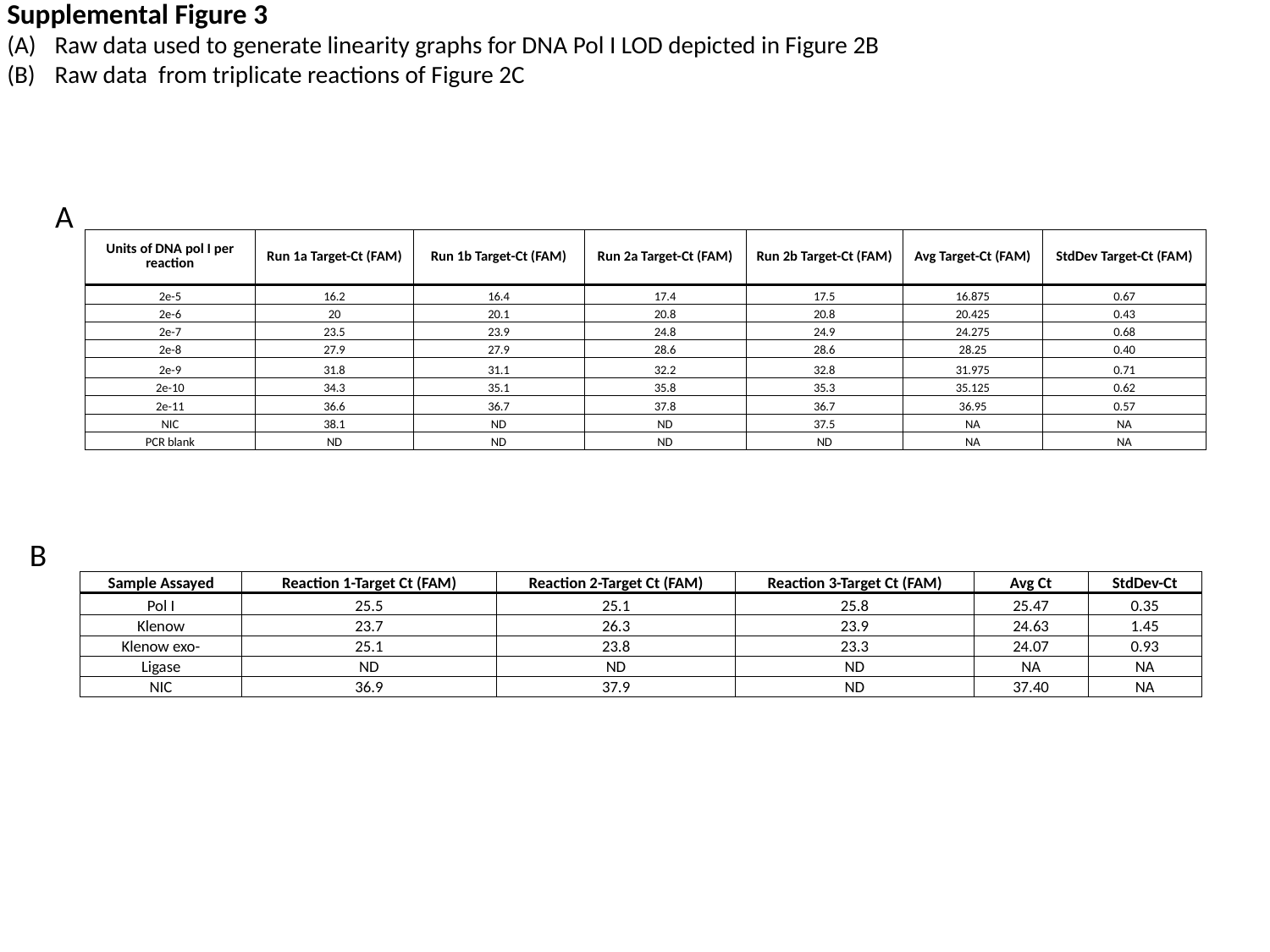

Supplemental Figure 3
Raw data used to generate linearity graphs for DNA Pol I LOD depicted in Figure 2B
Raw data  from triplicate reactions of Figure 2C
A
| Units of DNA pol I per reaction | Run 1a Target-Ct (FAM) | Run 1b Target-Ct (FAM) | Run 2a Target-Ct (FAM) | Run 2b Target-Ct (FAM) | Avg Target-Ct (FAM) | StdDev Target-Ct (FAM) |
| --- | --- | --- | --- | --- | --- | --- |
| 2e-5 | 16.2 | 16.4 | 17.4 | 17.5 | 16.875 | 0.67 |
| 2e-6 | 20 | 20.1 | 20.8 | 20.8 | 20.425 | 0.43 |
| 2e-7 | 23.5 | 23.9 | 24.8 | 24.9 | 24.275 | 0.68 |
| 2e-8 | 27.9 | 27.9 | 28.6 | 28.6 | 28.25 | 0.40 |
| 2e-9 | 31.8 | 31.1 | 32.2 | 32.8 | 31.975 | 0.71 |
| 2e-10 | 34.3 | 35.1 | 35.8 | 35.3 | 35.125 | 0.62 |
| 2e-11 | 36.6 | 36.7 | 37.8 | 36.7 | 36.95 | 0.57 |
| NIC | 38.1 | ND | ND | 37.5 | NA | NA |
| PCR blank | ND | ND | ND | ND | NA | NA |
B
| Sample Assayed | Reaction 1-Target Ct (FAM) | Reaction 2-Target Ct (FAM) | Reaction 3-Target Ct (FAM) | Avg Ct | StdDev-Ct |
| --- | --- | --- | --- | --- | --- |
| Pol I | 25.5 | 25.1 | 25.8 | 25.47 | 0.35 |
| Klenow | 23.7 | 26.3 | 23.9 | 24.63 | 1.45 |
| Klenow exo- | 25.1 | 23.8 | 23.3 | 24.07 | 0.93 |
| Ligase | ND | ND | ND | NA | NA |
| NIC | 36.9 | 37.9 | ND | 37.40 | NA |